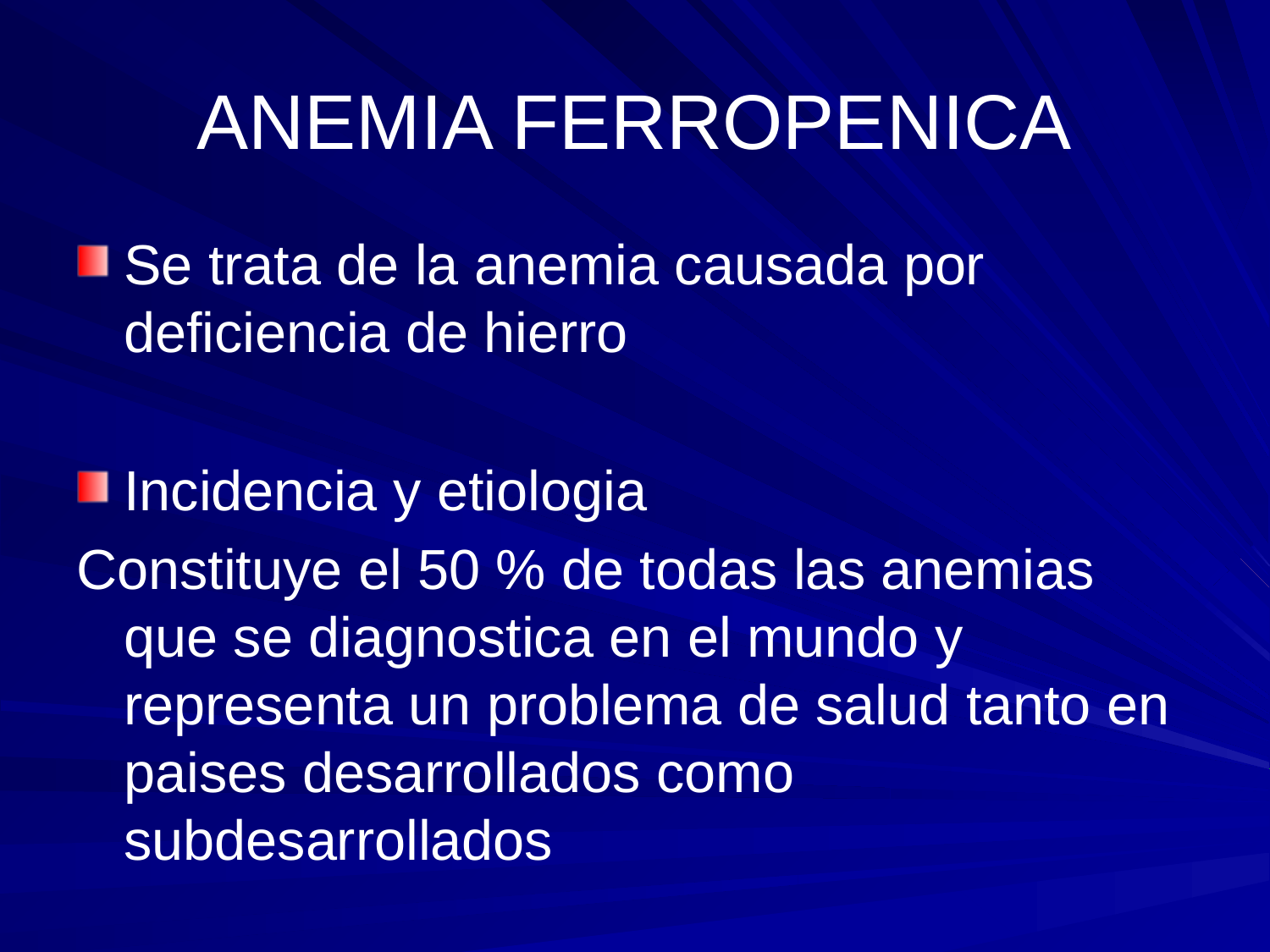

# ANEMIA FERROPENICA
Se trata de la anemia causada por deficiencia de hierro

Incidencia y etiologia
Constituye el 50 % de todas las anemias que se diagnostica en el mundo y representa un problema de salud tanto en paises desarrollados como subdesarrollados